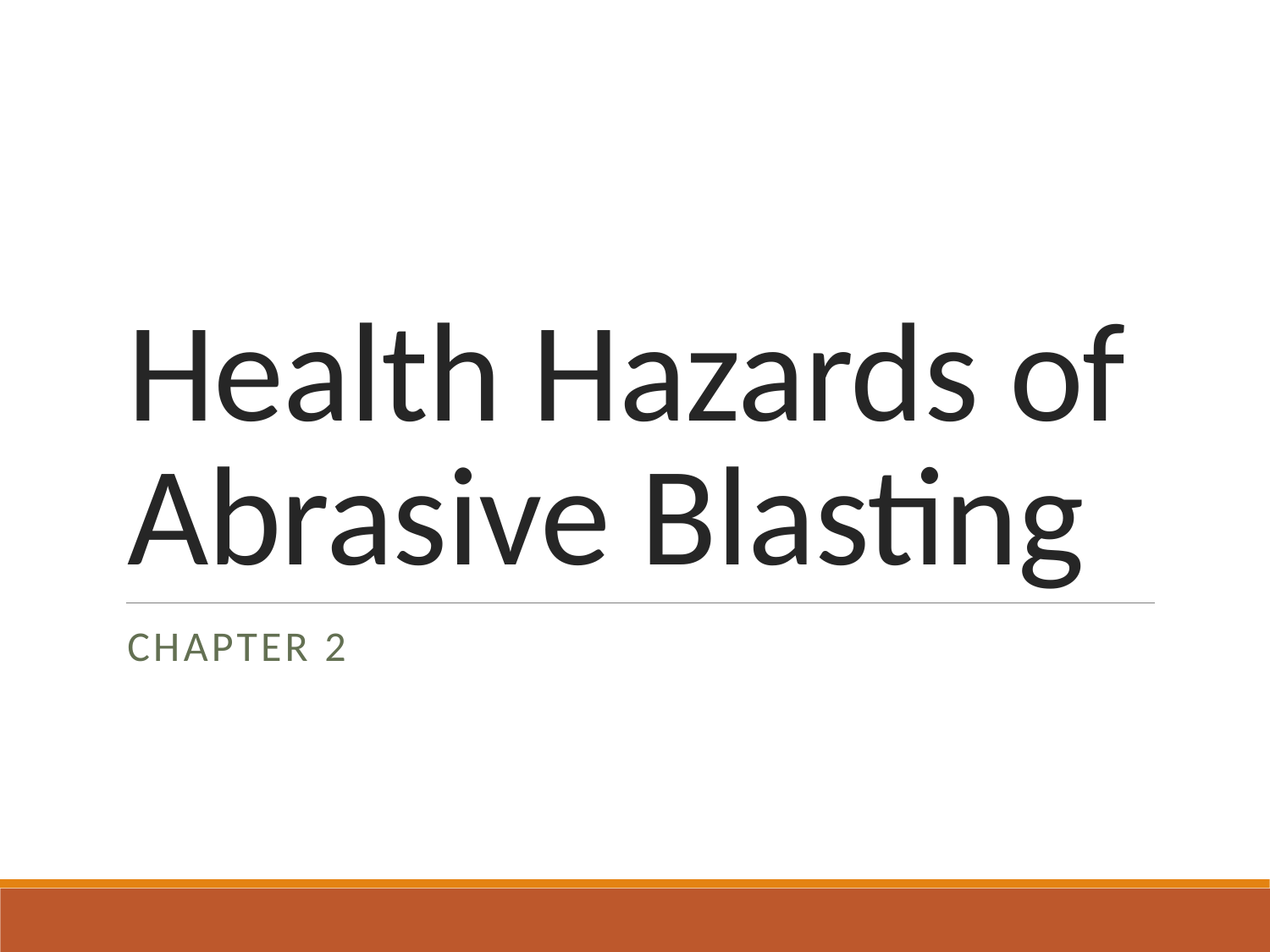

# Health Hazards of Abrasive Blasting
Chapter 2